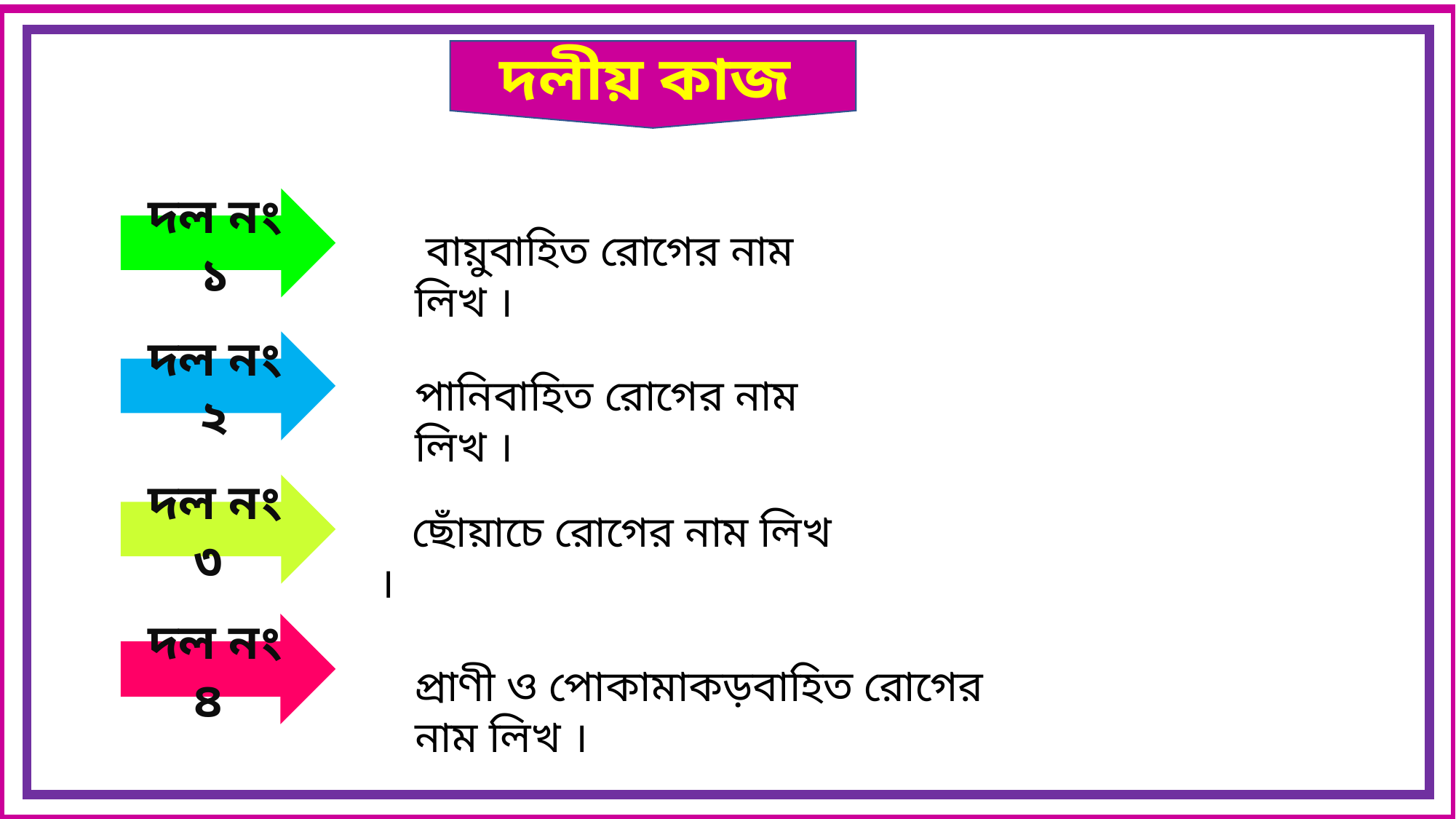

দলীয় কাজ
দল নং ১
 বায়ুবাহিত রোগের নাম লিখ ।
দল নং ২
পানিবাহিত রোগের নাম লিখ ।
দল নং ৩
   ছোঁয়াচে রোগের নাম লিখ ।
দল নং ৪
প্রাণী ও পোকামাকড়বাহিত রোগের নাম লিখ ।